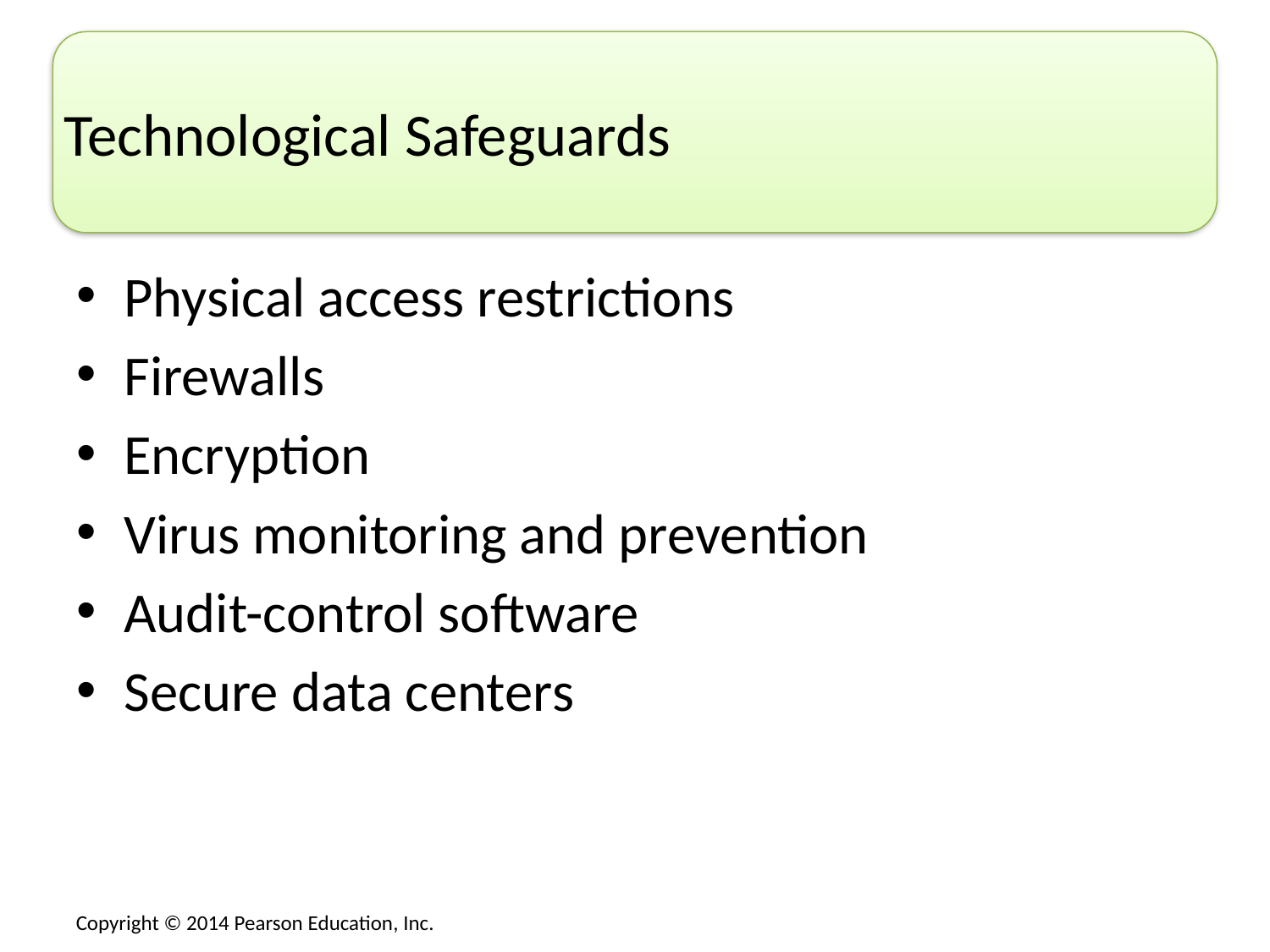

# Technological Safeguards
Physical access restrictions
Firewalls
Encryption
Virus monitoring and prevention
Audit-control software
Secure data centers